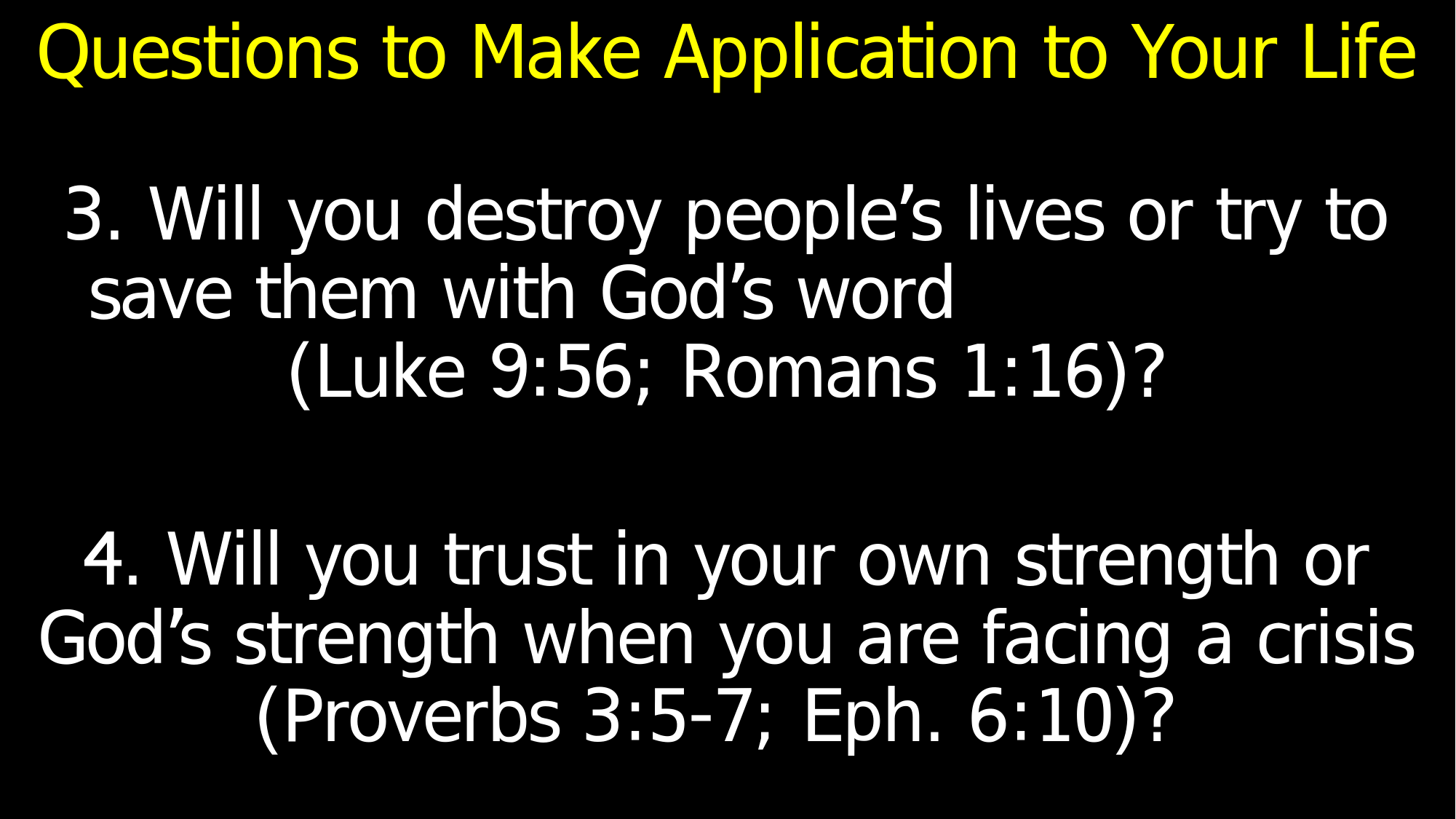

# Questions to Make Application to Your Life

3. Will you destroy people’s lives or try to save them with God’s word                   (Luke 9:56; Romans 1:16)?

4. Will you trust in your own strength or God’s strength when you are facing a crisis (Proverbs 3:5-7; Eph. 6:10)?